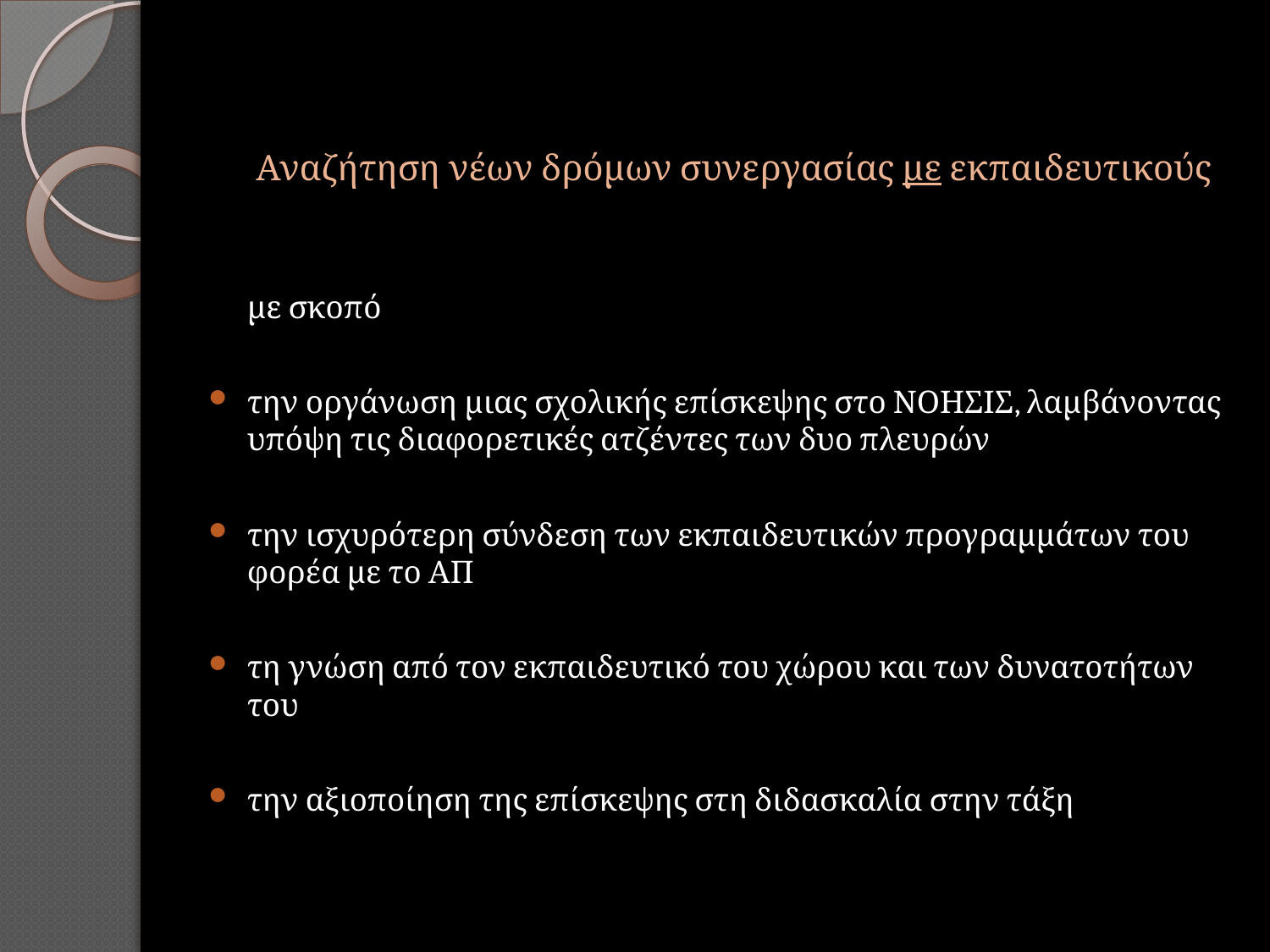

# Αναζήτηση νέων δρόμων συνεργασίας με εκπαιδευτικούς
	με σκοπό

την οργάνωση μιας σχολικής επίσκεψης στο ΝΟΗΣΙΣ, λαμβάνοντας υπόψη τις διαφορετικές ατζέντες των δυο πλευρών

την ισχυρότερη σύνδεση των εκπαιδευτικών προγραμμάτων του φορέα με το ΑΠ

τη γνώση από τον εκπαιδευτικό του χώρου και των δυνατοτήτων του

την αξιοποίηση της επίσκεψης στη διδασκαλία στην τάξη